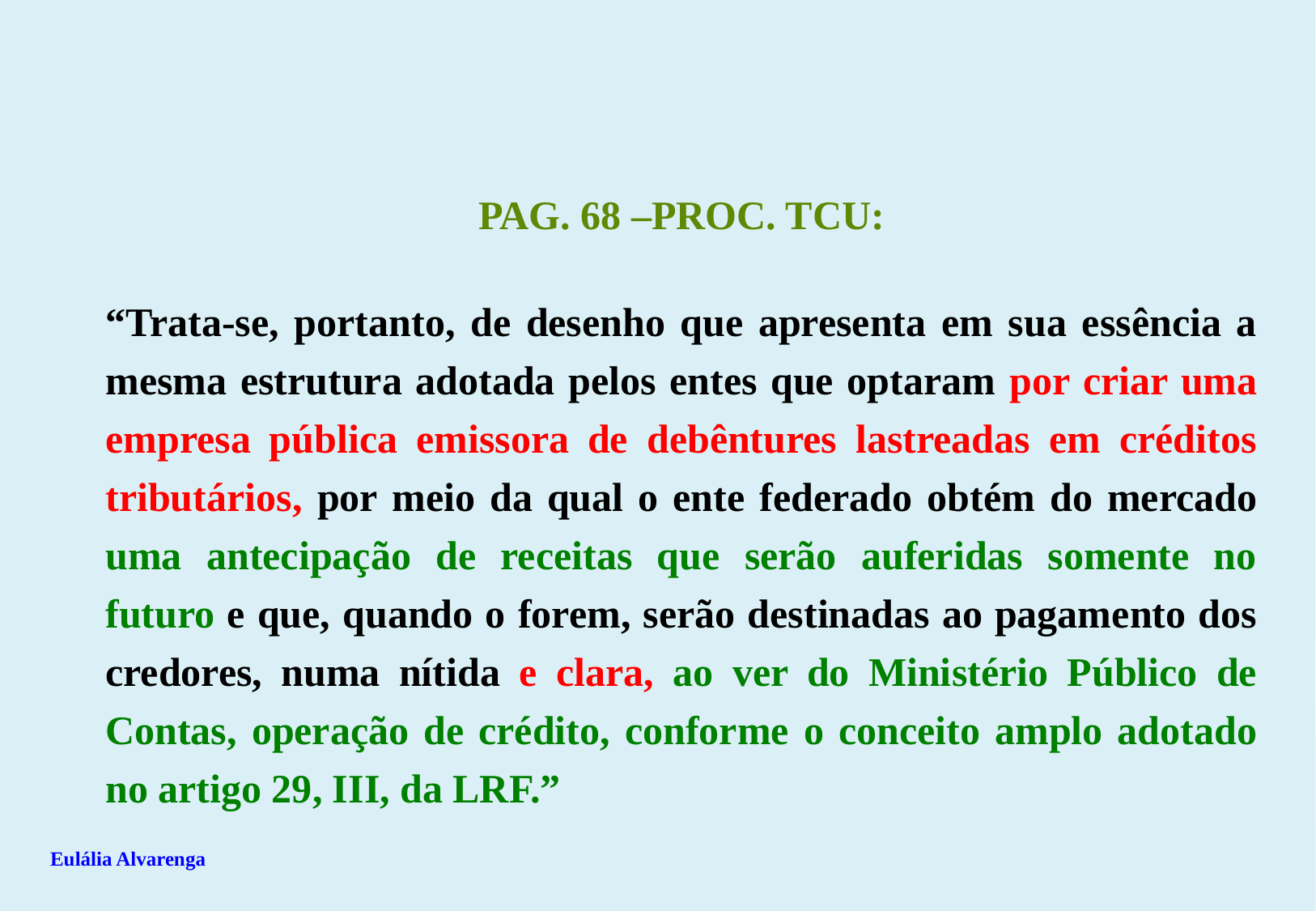

PAG. 68 –PROC. TCU:

“Trata-se, portanto, de desenho que apresenta em sua essência a mesma estrutura adotada pelos entes que optaram por criar uma empresa pública emissora de debêntures lastreadas em créditos tributários, por meio da qual o ente federado obtém do mercado uma antecipação de receitas que serão auferidas somente no futuro e que, quando o forem, serão destinadas ao pagamento dos credores, numa nítida e clara, ao ver do Ministério Público de Contas, operação de crédito, conforme o conceito amplo adotado no artigo 29, III, da LRF.”

Eulália Alvarenga